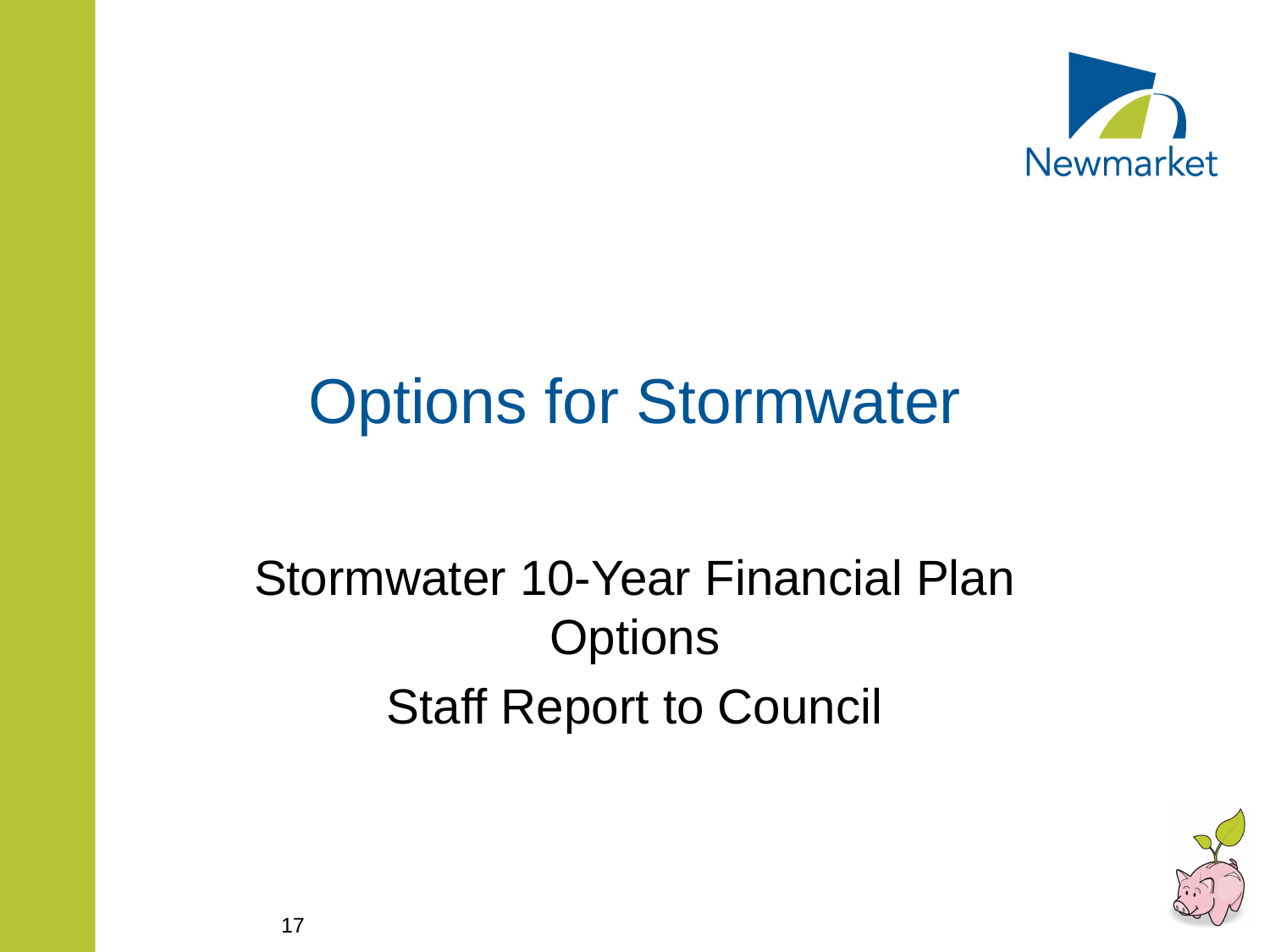

# Options for Stormwater
Stormwater 10-Year Financial Plan Options
Staff Report to Council
17